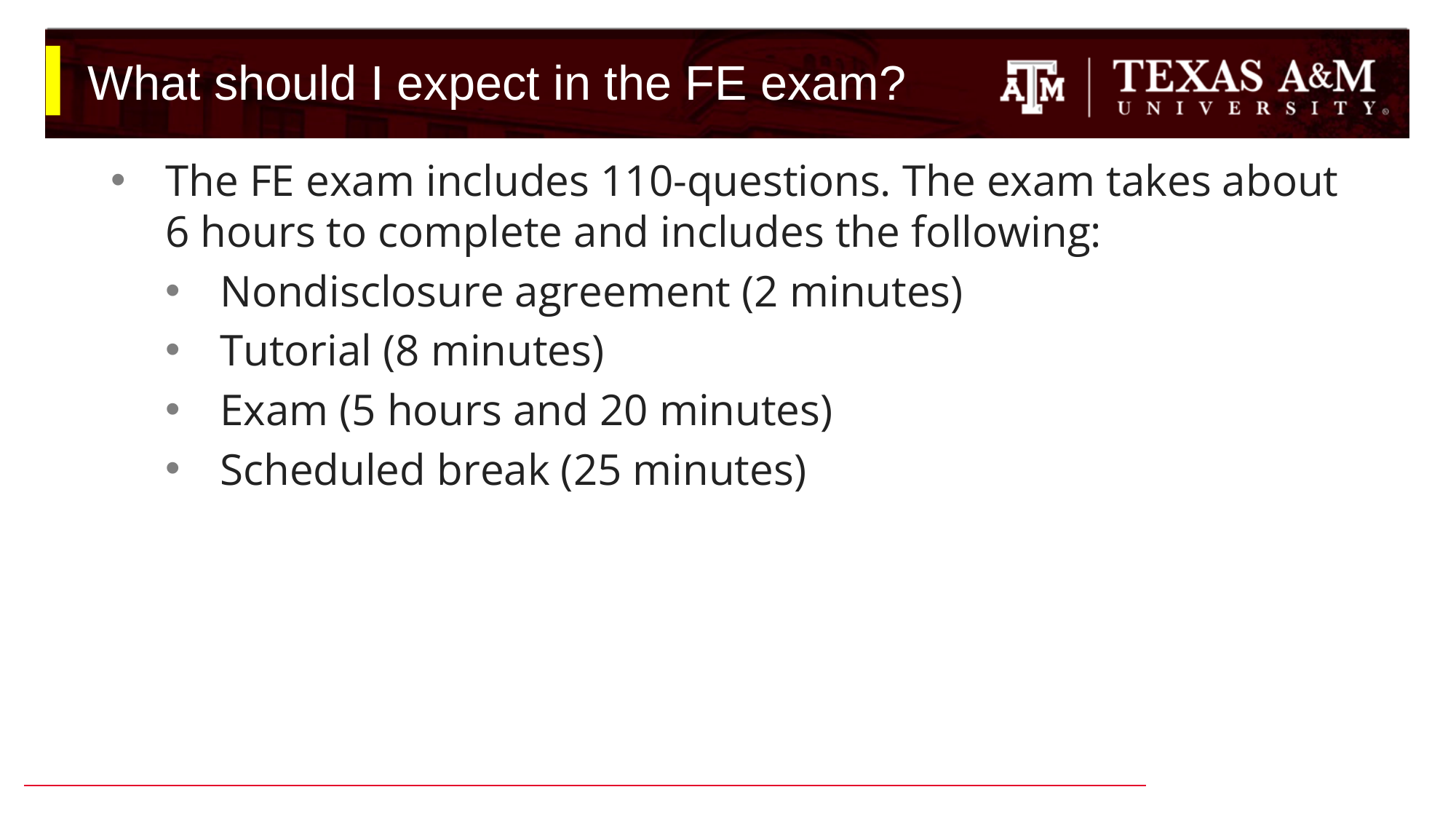

# What should I expect in the FE exam?
The FE exam includes 110-questions. The exam takes about 6 hours to complete and includes the following:
Nondisclosure agreement (2 minutes)
Tutorial (8 minutes)
Exam (5 hours and 20 minutes)
Scheduled break (25 minutes)